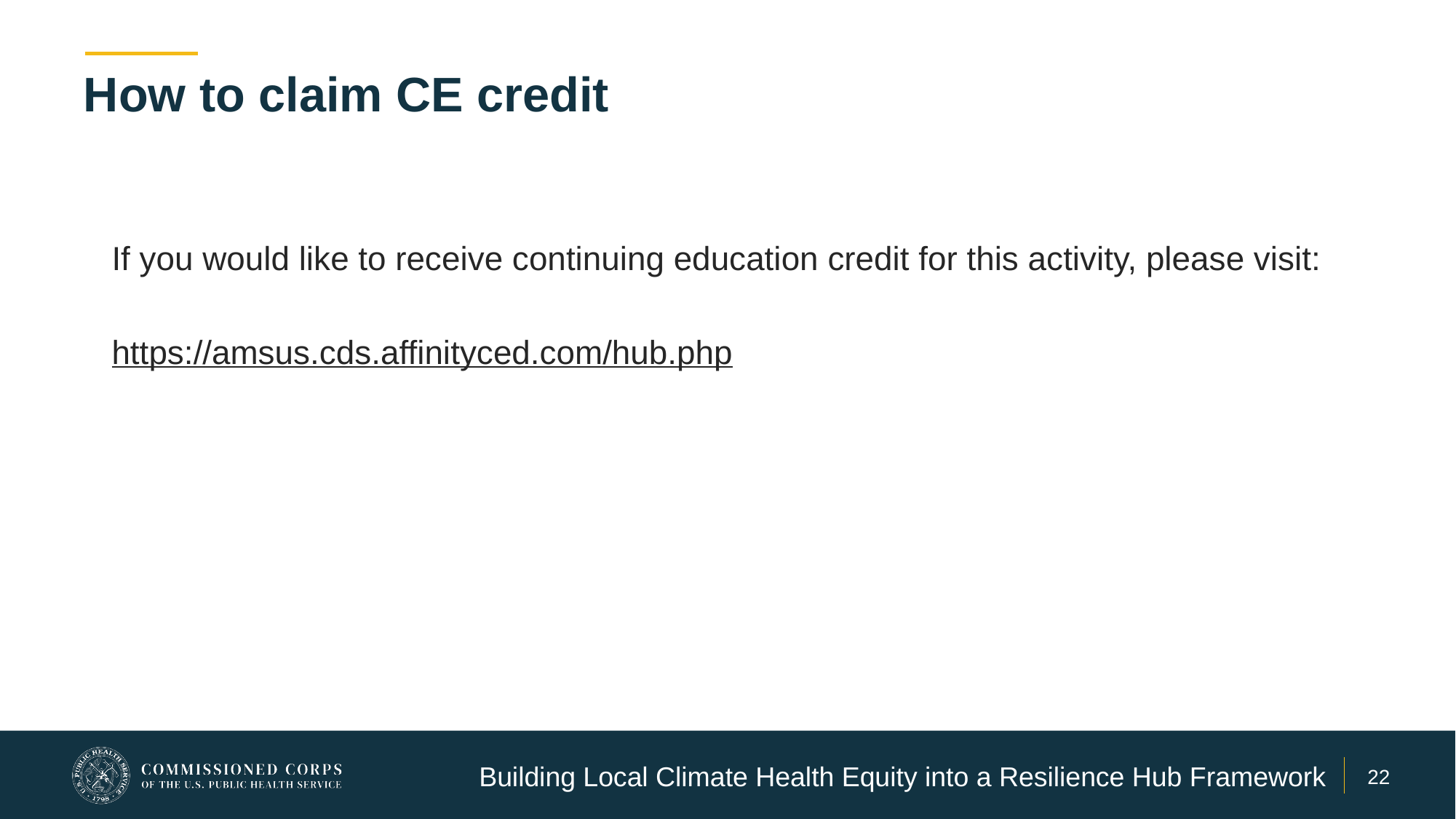

# How to claim CE credit
If you would like to receive continuing education credit for this activity, please visit:

https://amsus.cds.affinityced.com/hub.php
Building Local Climate Health Equity into a Resilience Hub Framework